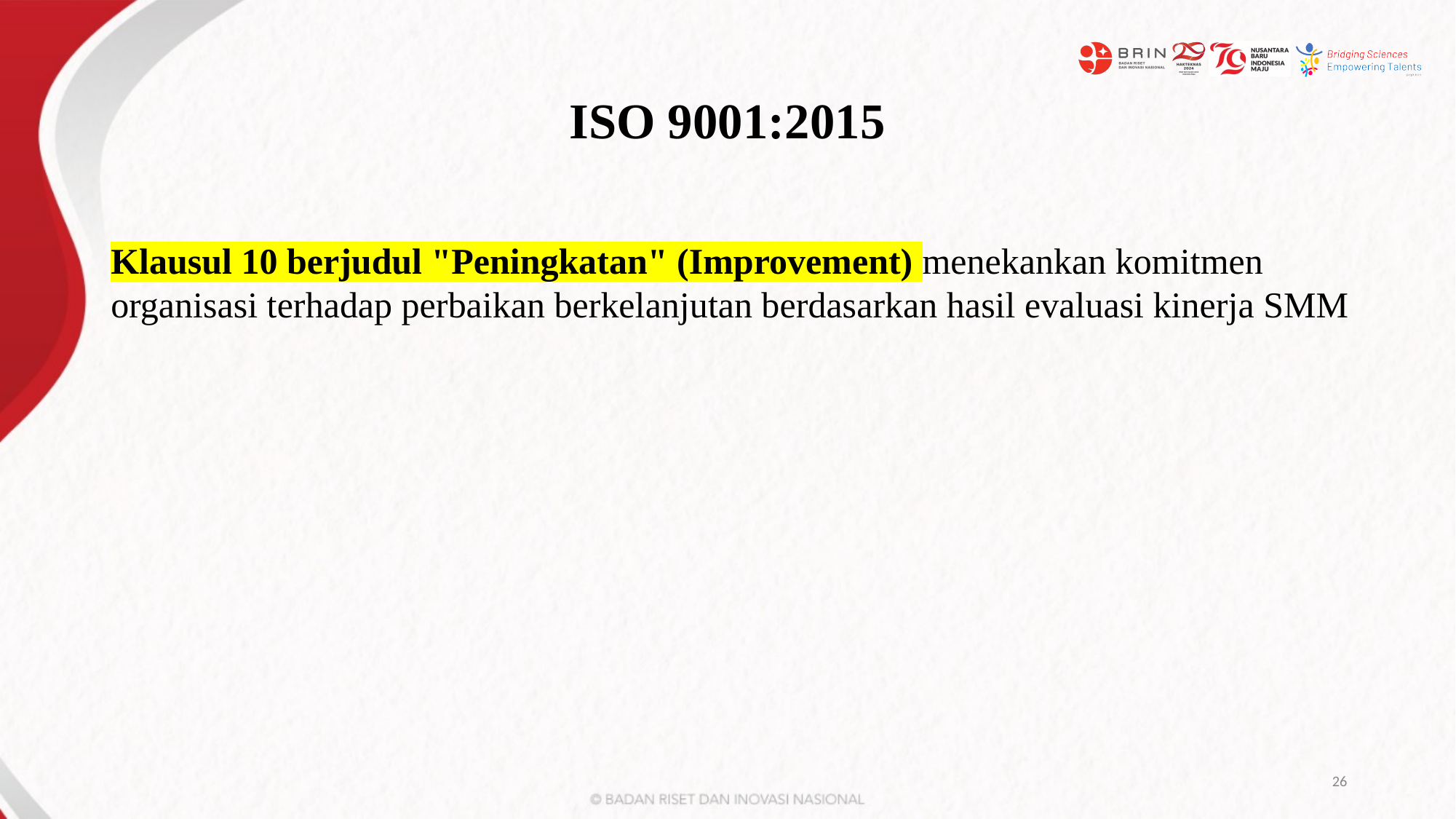

# ISO 9001:2015
Klausul 10 berjudul "Peningkatan" (Improvement) menekankan komitmen organisasi terhadap perbaikan berkelanjutan berdasarkan hasil evaluasi kinerja SMM
26